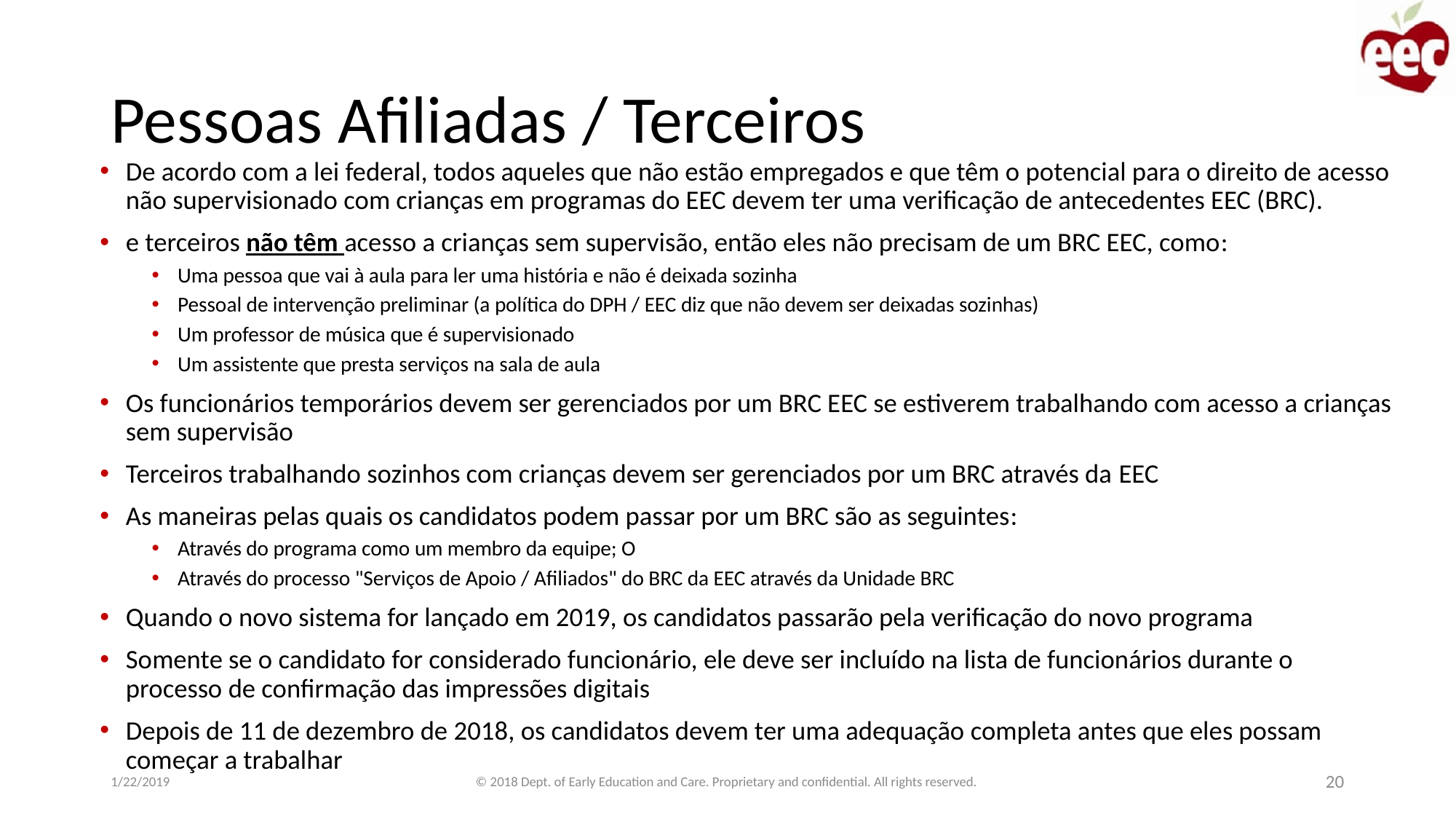

# Pessoas Afiliadas / Terceiros
De acordo com a lei federal, todos aqueles que não estão empregados e que têm o potencial para o direito de acesso não supervisionado com crianças em programas do EEC devem ter uma verificação de antecedentes EEC (BRC).
e terceiros não têm acesso a crianças sem supervisão, então eles não precisam de um BRC EEC, como:
Uma pessoa que vai à aula para ler uma história e não é deixada sozinha
Pessoal de intervenção preliminar (a política do DPH / EEC diz que não devem ser deixadas sozinhas)
Um professor de música que é supervisionado
Um assistente que presta serviços na sala de aula
Os funcionários temporários devem ser gerenciados por um BRC EEC se estiverem trabalhando com acesso a crianças sem supervisão
Terceiros trabalhando sozinhos com crianças devem ser gerenciados por um BRC através da EEC
As maneiras pelas quais os candidatos podem passar por um BRC são as seguintes:
Através do programa como um membro da equipe; O
Através do processo "Serviços de Apoio / Afiliados" do BRC da EEC através da Unidade BRC
Quando o novo sistema for lançado em 2019, os candidatos passarão pela verificação do novo programa
Somente se o candidato for considerado funcionário, ele deve ser incluído na lista de funcionários durante o processo de confirmação das impressões digitais
Depois de 11 de dezembro de 2018, os candidatos devem ter uma adequação completa antes que eles possam começar a trabalhar

© 2018 Dept. of Early Education and Care. Proprietary and confidential. All rights reserved.
1/22/2019
20